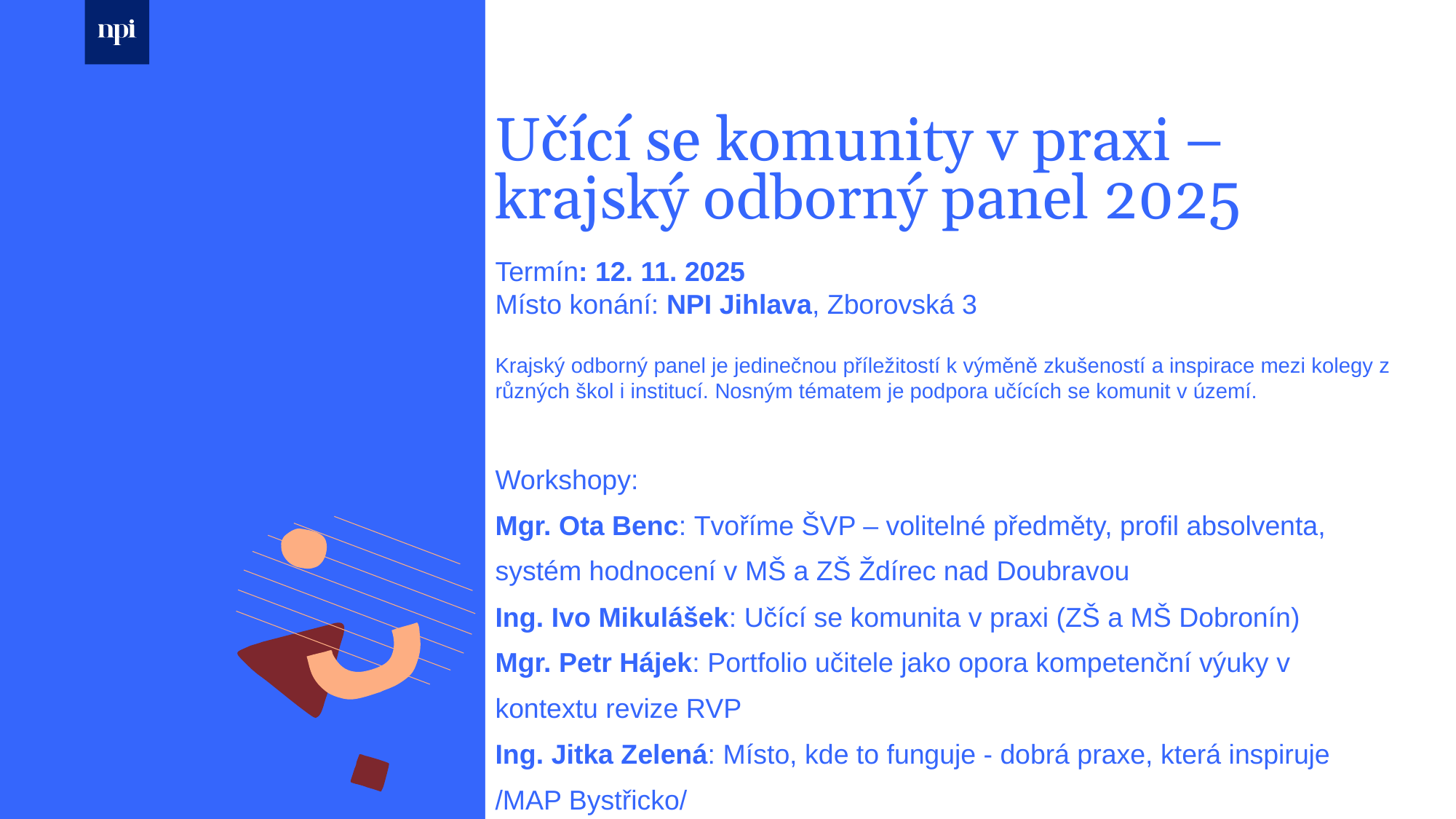

# Učící se komunity v praxi – krajský odborný panel 2025
Termín: 12. 11. 2025
Místo konání: NPI Jihlava, Zborovská 3

Krajský odborný panel je jedinečnou příležitostí k výměně zkušeností a inspirace mezi kolegy z různých škol i institucí. Nosným tématem je podpora učících se komunit v území.

Workshopy:
Mgr. Ota Benc: Tvoříme ŠVP – volitelné předměty, profil absolventa, systém hodnocení v MŠ a ZŠ Ždírec nad Doubravou
Ing. Ivo Mikulášek: Učící se komunita v praxi (ZŠ a MŠ Dobronín)
Mgr. Petr Hájek: Portfolio učitele jako opora kompetenční výuky v kontextu revize RVP
Ing. Jitka Zelená: Místo, kde to funguje - dobrá praxe, která inspiruje /MAP Bystřicko/